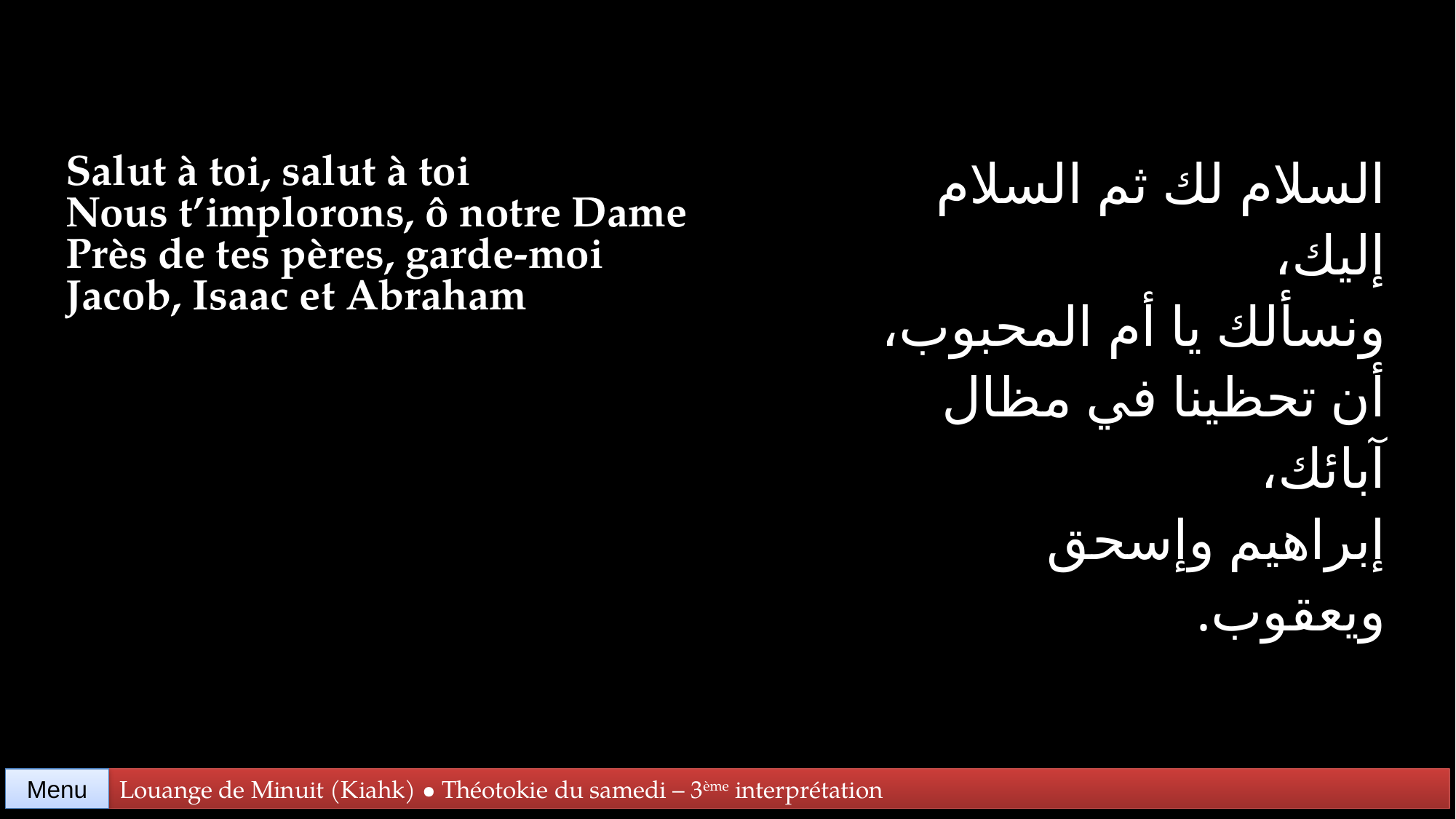

| Salut à toi, salut à toi Nous t’implorons, ô notre Dame Près de tes pères, garde-moi Jacob, Isaac et Abraham | السلام لك ثم السلام إليك، ونسألك يا أم المحبوب، أن تحظينا في مظال آبائك، إبراهيم وإسحق ويعقوب. |
| --- | --- |
Menu
Louange de Minuit (Kiahk) • Théotokie du samedi – 3ème interprétation